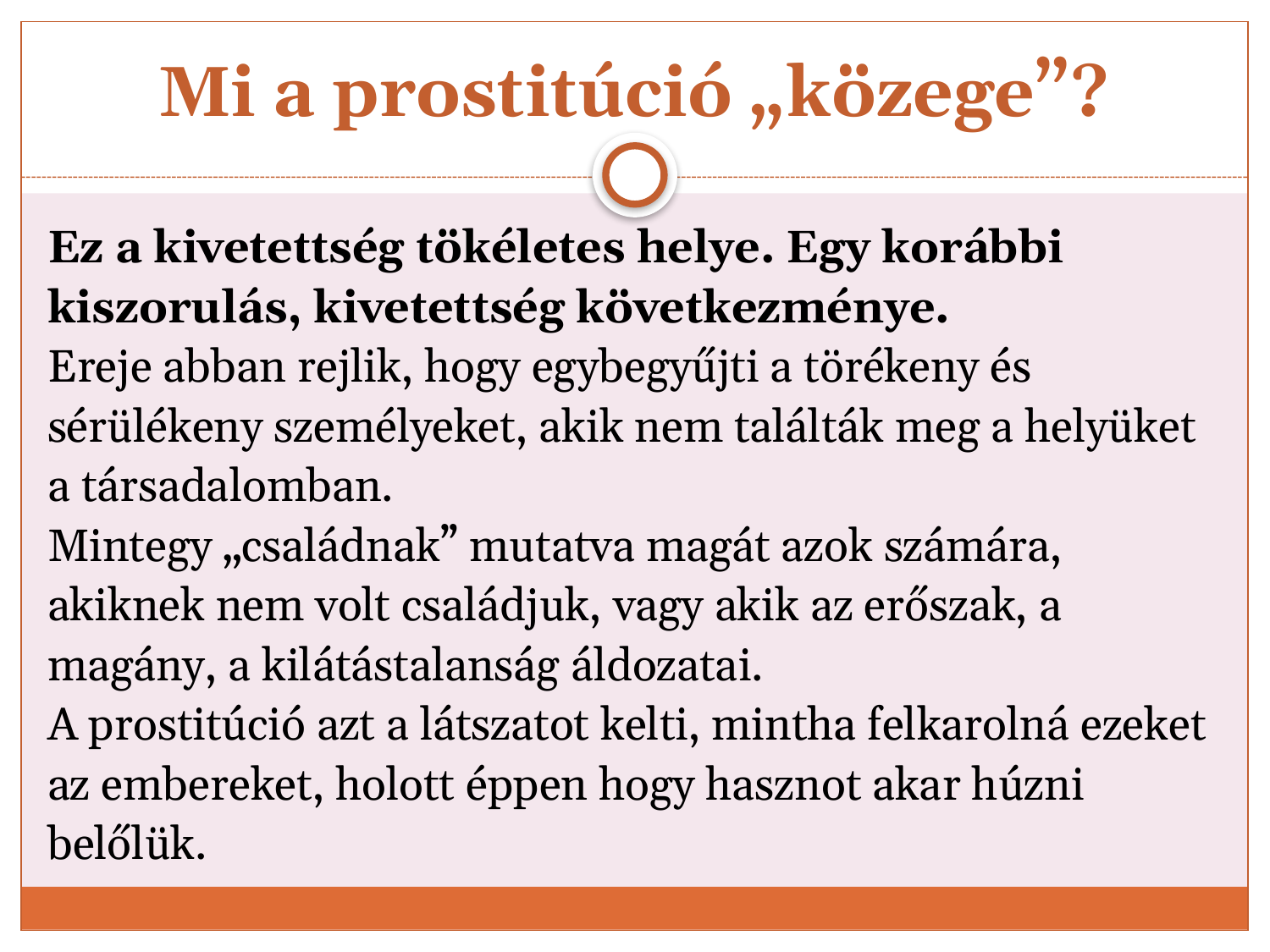

# Mi a prostitúció „közege”?
Ez a kivetettség tökéletes helye. Egy korábbi kiszorulás, kivetettség következménye.
Ereje abban rejlik, hogy egybegyűjti a törékeny és sérülékeny személyeket, akik nem találták meg a helyüket a társadalomban.
Mintegy „családnak” mutatva magát azok számára, akiknek nem volt családjuk, vagy akik az erőszak, a magány, a kilátástalanság áldozatai.
A prostitúció azt a látszatot kelti, mintha felkarolná ezeket az embereket, holott éppen hogy hasznot akar húzni belőlük.